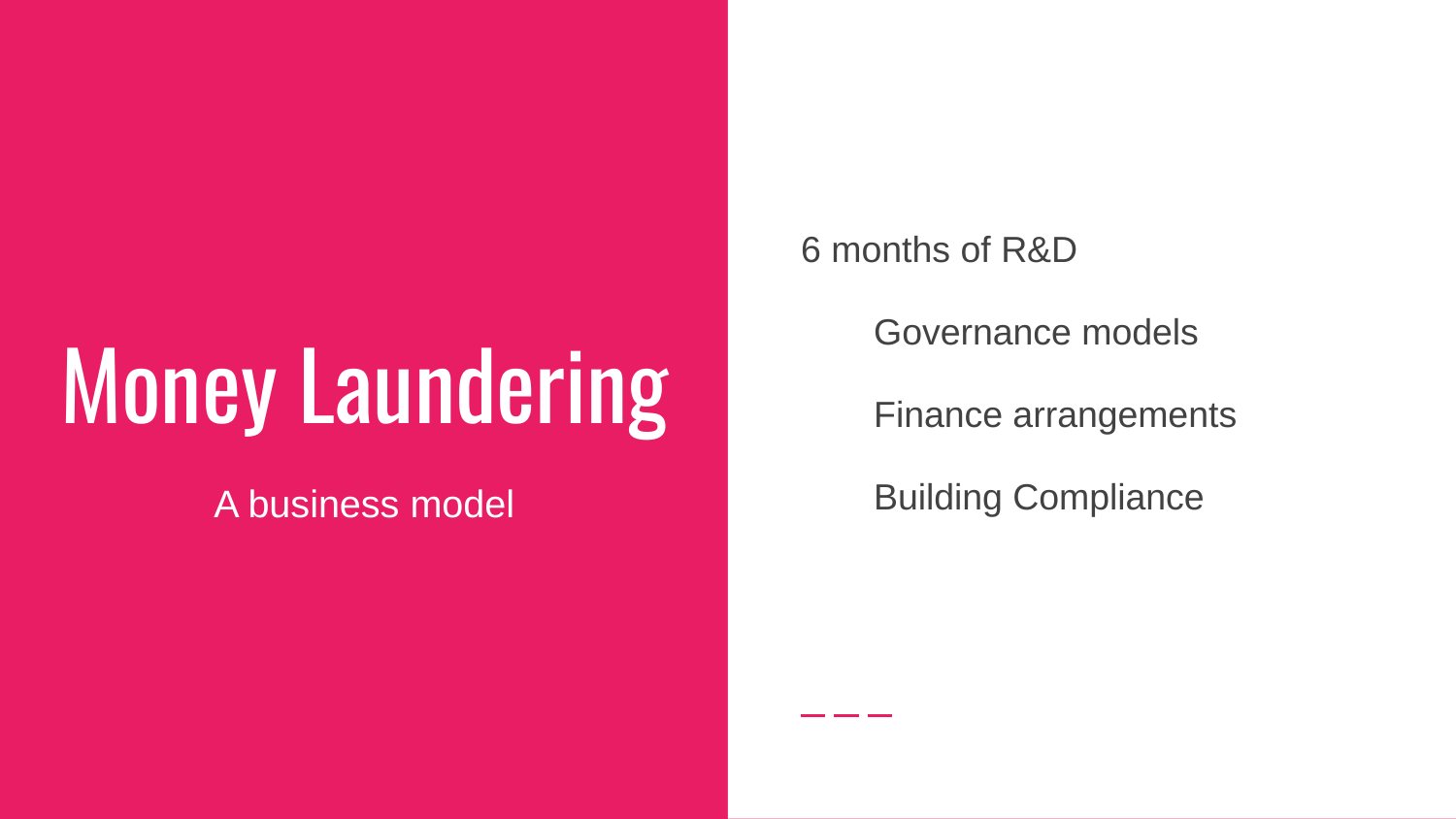

6 months of R&D
Governance models
Finance arrangements
Building Compliance

# Money Laundering
A business model